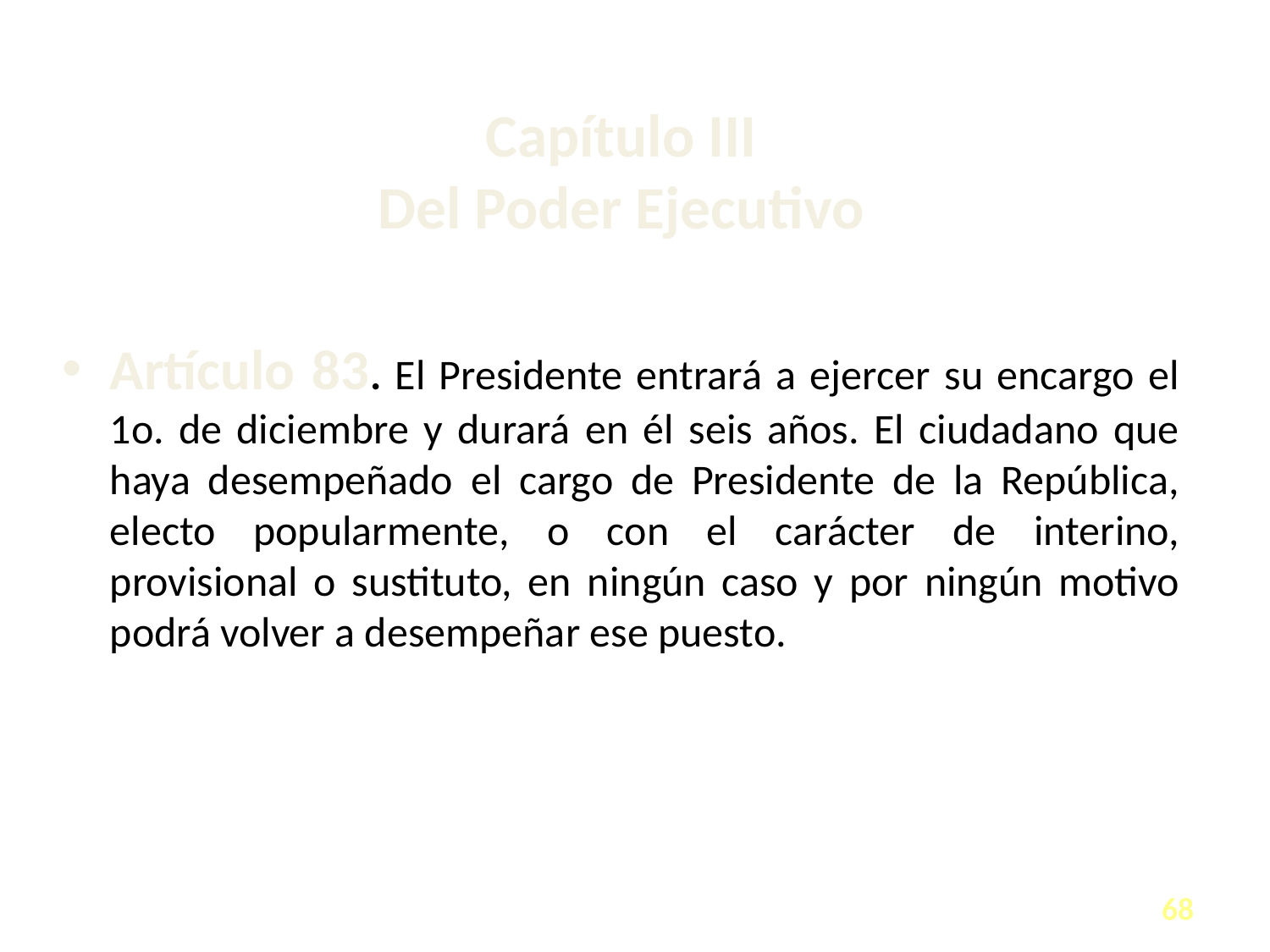

# Capítulo III Del Poder Ejecutivo
Artículo 83. El Presidente entrará a ejercer su encargo el 1o. de diciembre y durará en él seis años. El ciudadano que haya desempeñado el cargo de Presidente de la República, electo popularmente, o con el carácter de interino, provisional o sustituto, en ningún caso y por ningún motivo podrá volver a desempeñar ese puesto.

68